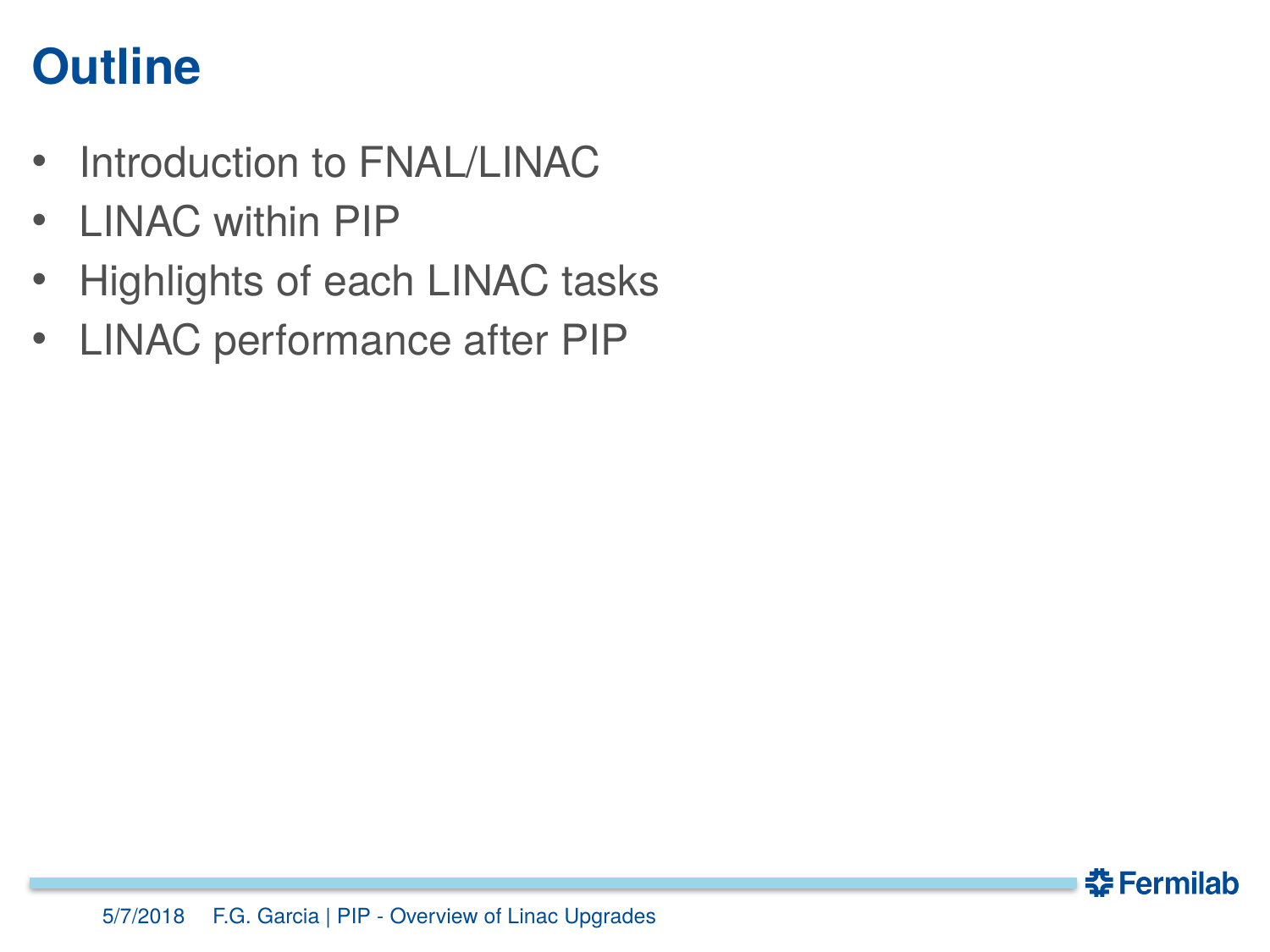

# Outline
Introduction to FNAL/LINAC
LINAC within PIP
Highlights of each LINAC tasks
LINAC performance after PIP
5/7/2018
F.G. Garcia | PIP - Overview of Linac Upgrades